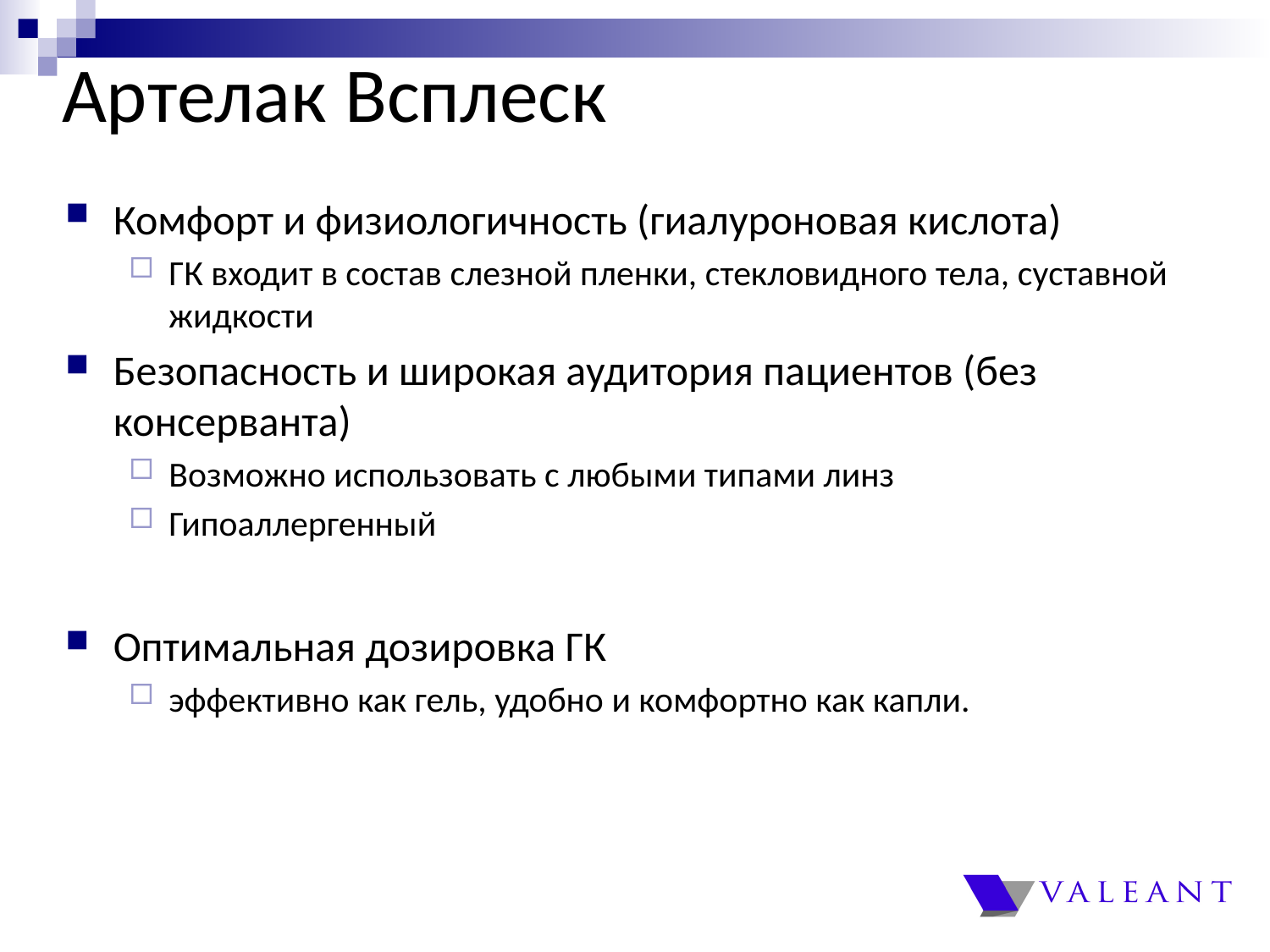

# Артелак Всплеск
Комфорт и физиологичность (гиалуроновая кислота)
ГК входит в состав слезной пленки, стекловидного тела, суставной жидкости
Безопасность и широкая аудитория пациентов (без консерванта)
Возможно использовать с любыми типами линз
Гипоаллергенный

Оптимальная дозировка ГК
эффективно как гель, удобно и комфортно как капли.